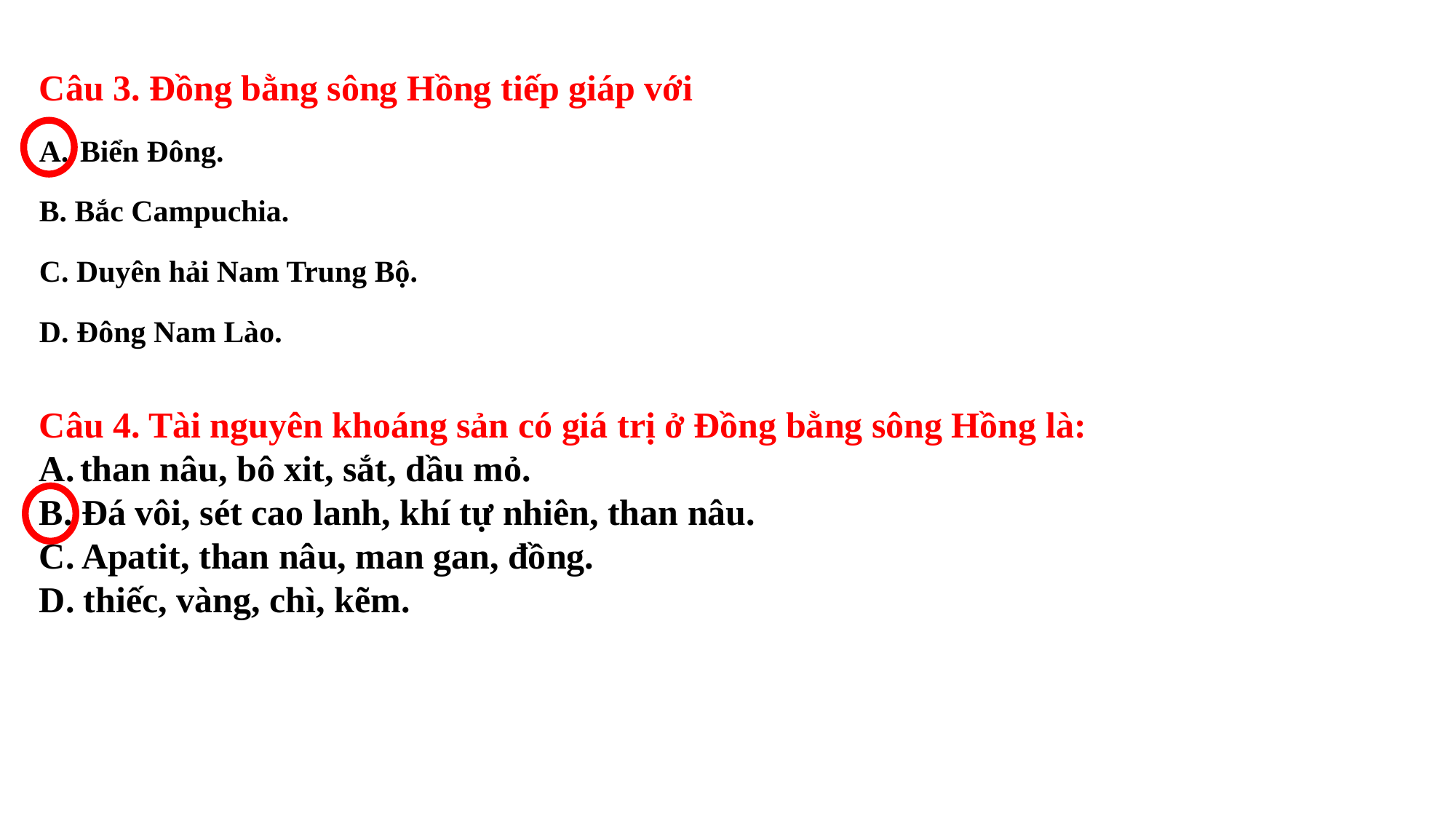

Câu 3. Đồng bằng sông Hồng tiếp giáp với
Biển Đông.
B. Bắc Campuchia.
C. Duyên hải Nam Trung Bộ.
D. Đông Nam Lào.

Câu 4. Tài nguyên khoáng sản có giá trị ở Đồng bằng sông Hồng là:
than nâu, bô xit, sắt, dầu mỏ.
B. Đá vôi, sét cao lanh, khí tự nhiên, than nâu.
C. Apatit, than nâu, man gan, đồng.
D. thiếc, vàng, chì, kẽm.